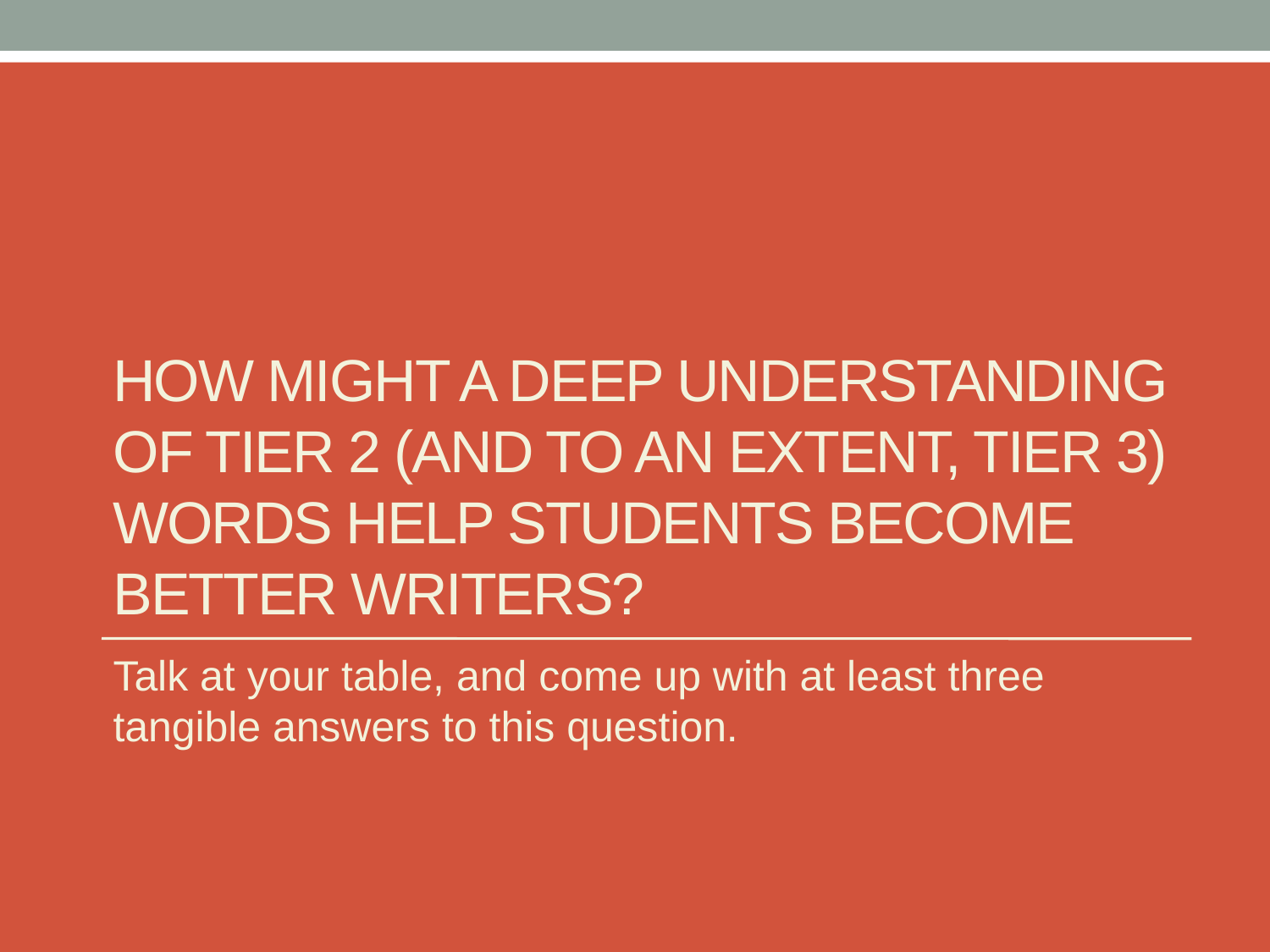

# How might a deep understanding of tier 2 (and to an extent, tier 3) words help students become better writers?
Talk at your table, and come up with at least three tangible answers to this question.